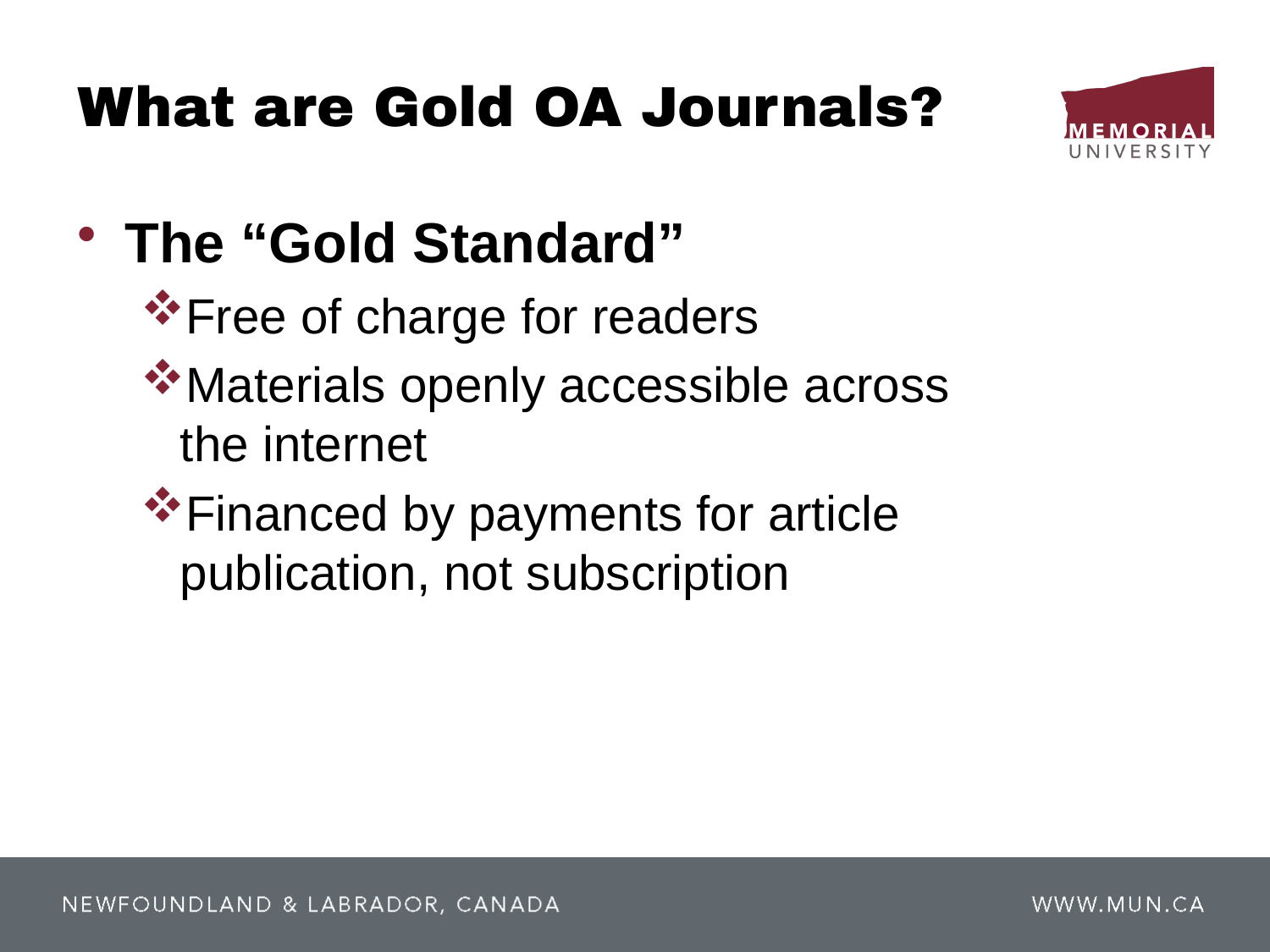

# What are Gold OA Journals?
The “Gold Standard”
Free of charge for readers
Materials openly accessible across the internet
Financed by payments for article publication, not subscription